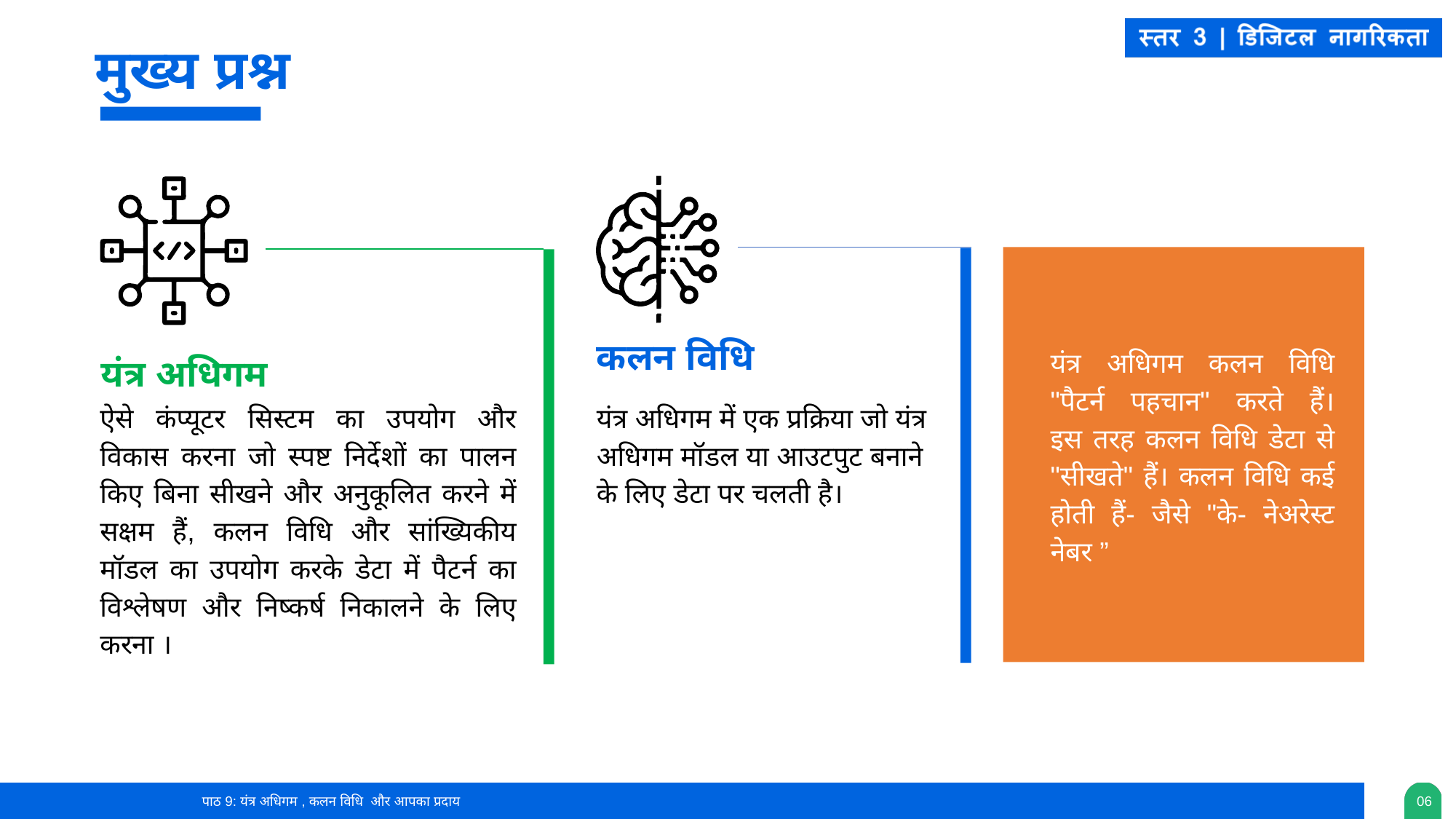

मुख्य प्रश्न

यंत्र अधिगम
कलन विधि
यंत्र अधिगम कलन विधि "पैटर्न पहचान" करते हैं।
इस तरह कलन विधि डेटा से "सीखते" हैं। कलन विधि कई होती हैं- जैसे "के- नेअरेस्ट नेबर ”
ऐसे कंप्यूटर सिस्टम का उपयोग और विकास करना जो स्पष्ट निर्देशों का पालन किए बिना सीखने और अनुकूलित करने में सक्षम हैं, कलन विधि और सांख्यिकीय मॉडल का उपयोग करके डेटा में पैटर्न का विश्लेषण और निष्कर्ष निकालने के लिए करना ।
यंत्र अधिगम में एक प्रक्रिया जो यंत्र अधिगम मॉडल या आउटपुट बनाने के लिए डेटा पर चलती है।
पाठ 9: यंत्र अधिगम , कलन विधि  और आपका प्रदाय
06